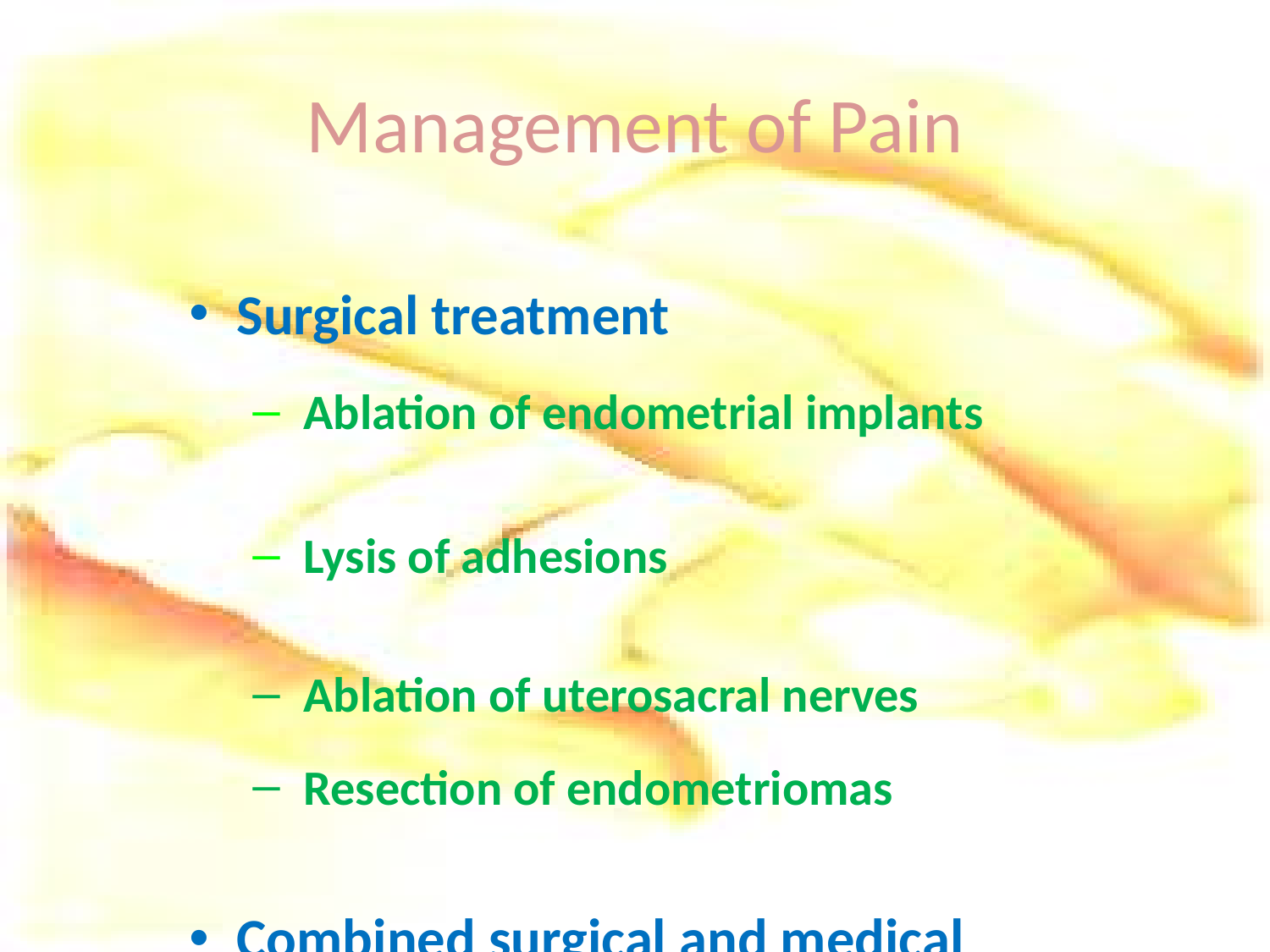

# Management of Pain

Surgical treatment

 Ablation of endometrial implants

 Lysis of adhesions

 Ablation of uterosacral nerves
 Resection of endometriomas

Combined surgical and medical treatment